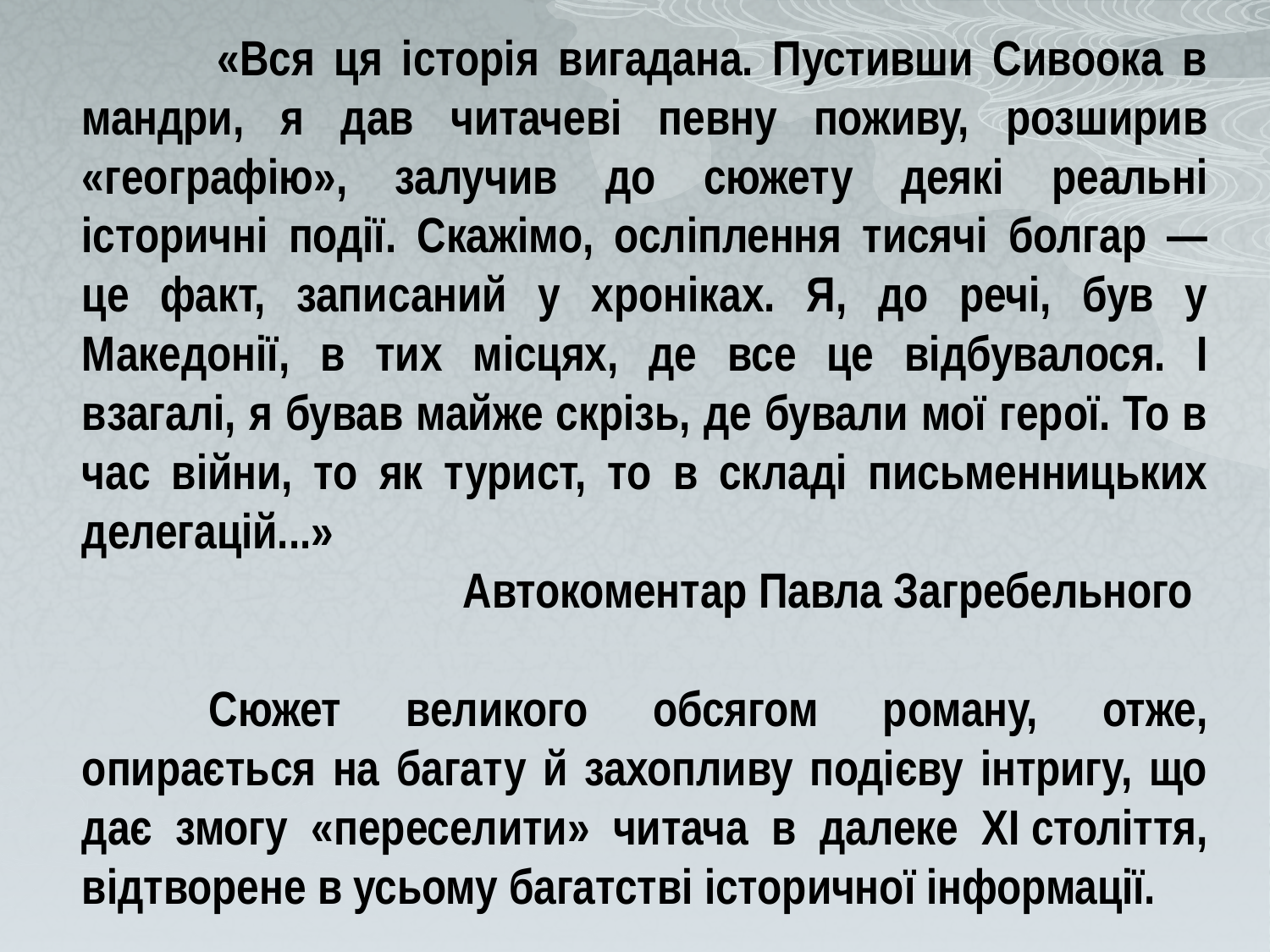

«Вся ця історія вигадана. Пустивши Сивоока в мандри, я дав читачеві певну поживу, розширив «географію», залучив до сюжету деякі реальні історичні події. Скажімо, осліплення тисячі болгар — це факт, записаний у хроніках. Я, до речі, був у Македонії, в тих місцях, де все це відбувалося. І взагалі, я бував майже скрізь, де бували мої герої. То в час війни, то як турист, то в складі письменницьких делегацій...»
			Автокоментар Павла Загребельного

	Сюжет великого обсягом роману, отже, опирається на багату й захопливу подієву інтригу, що дає змогу «переселити» читача в далеке ХІ століття, відтворене в усьому багатстві історичної інформації.